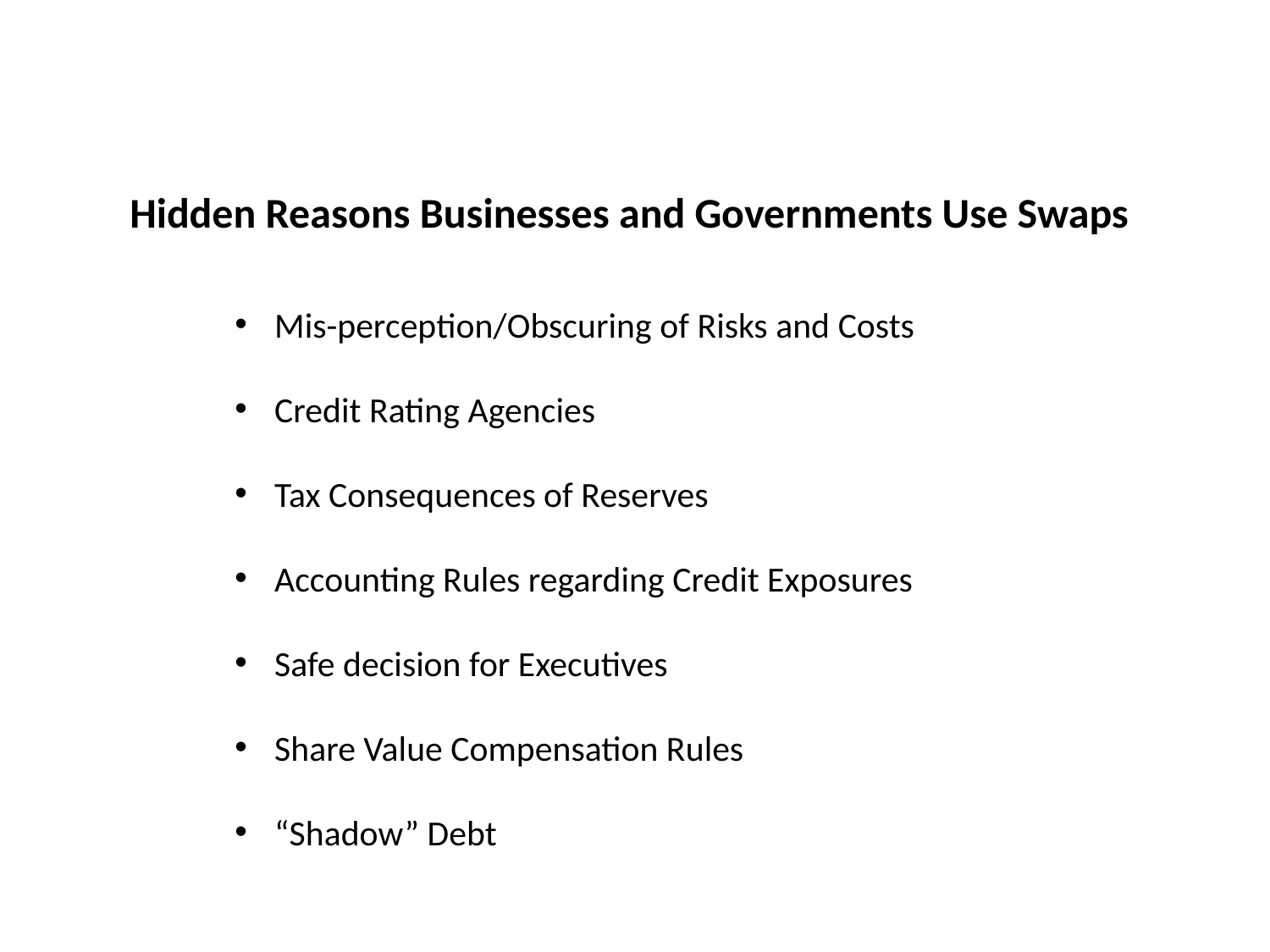

Hidden Reasons Businesses and Governments Use Swaps
Mis-perception/Obscuring of Risks and Costs

Credit Rating Agencies

Tax Consequences of Reserves

Accounting Rules regarding Credit Exposures

Safe decision for Executives

Share Value Compensation Rules

“Shadow” Debt